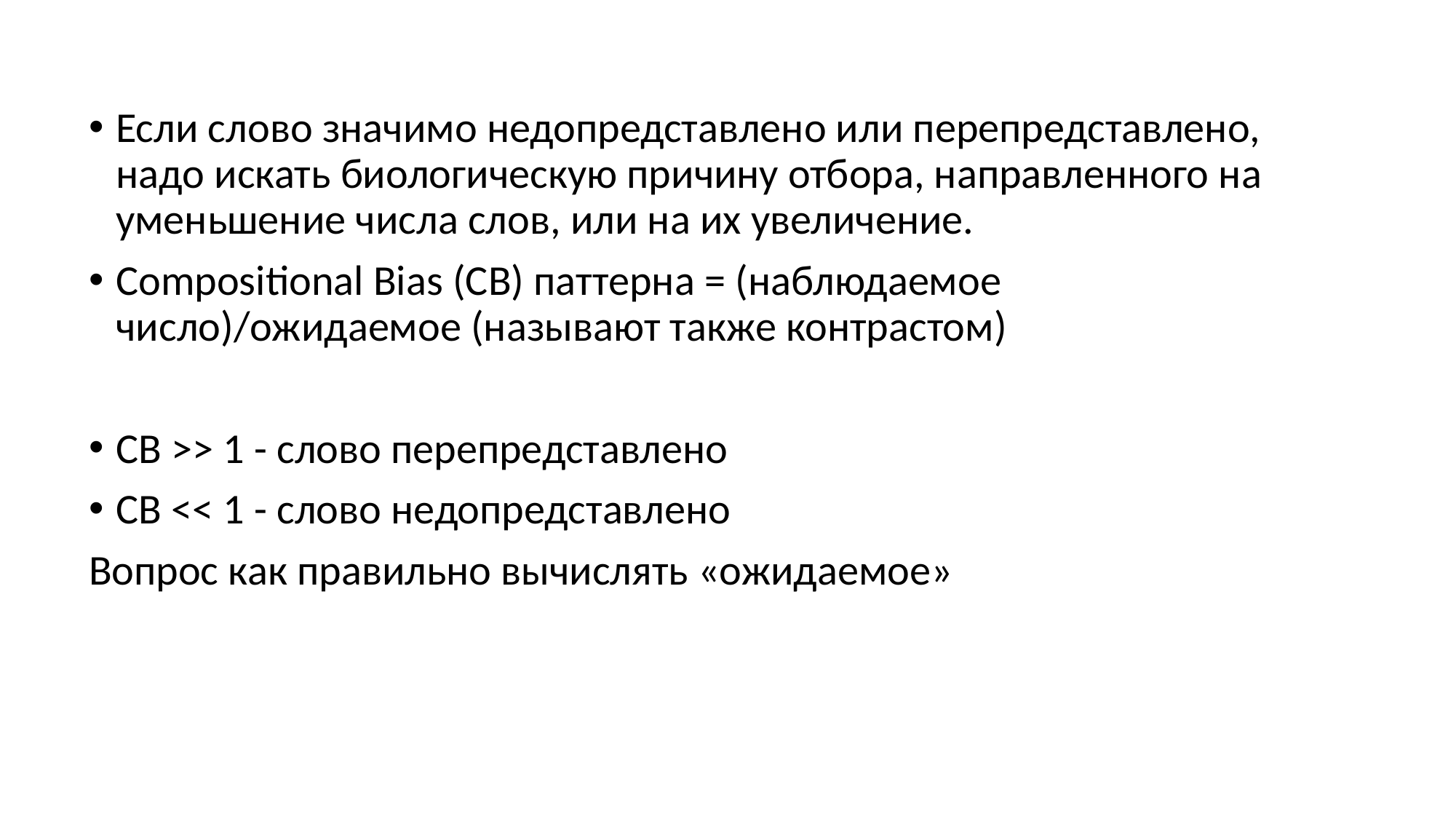

Если слово значимо недопредставлено или перепредставлено, надо искать биологическую причину отбора, направленного на уменьшение числа слов, или на их увеличение.
Compositional Bias (CB) паттерна = (наблюдаемое число)/ожидаемое (называют также контрастом)

CB >> 1 - слово перепредставлено
CB << 1 - слово недопредставлено
Вопрос как правильно вычислять «ожидаемое»